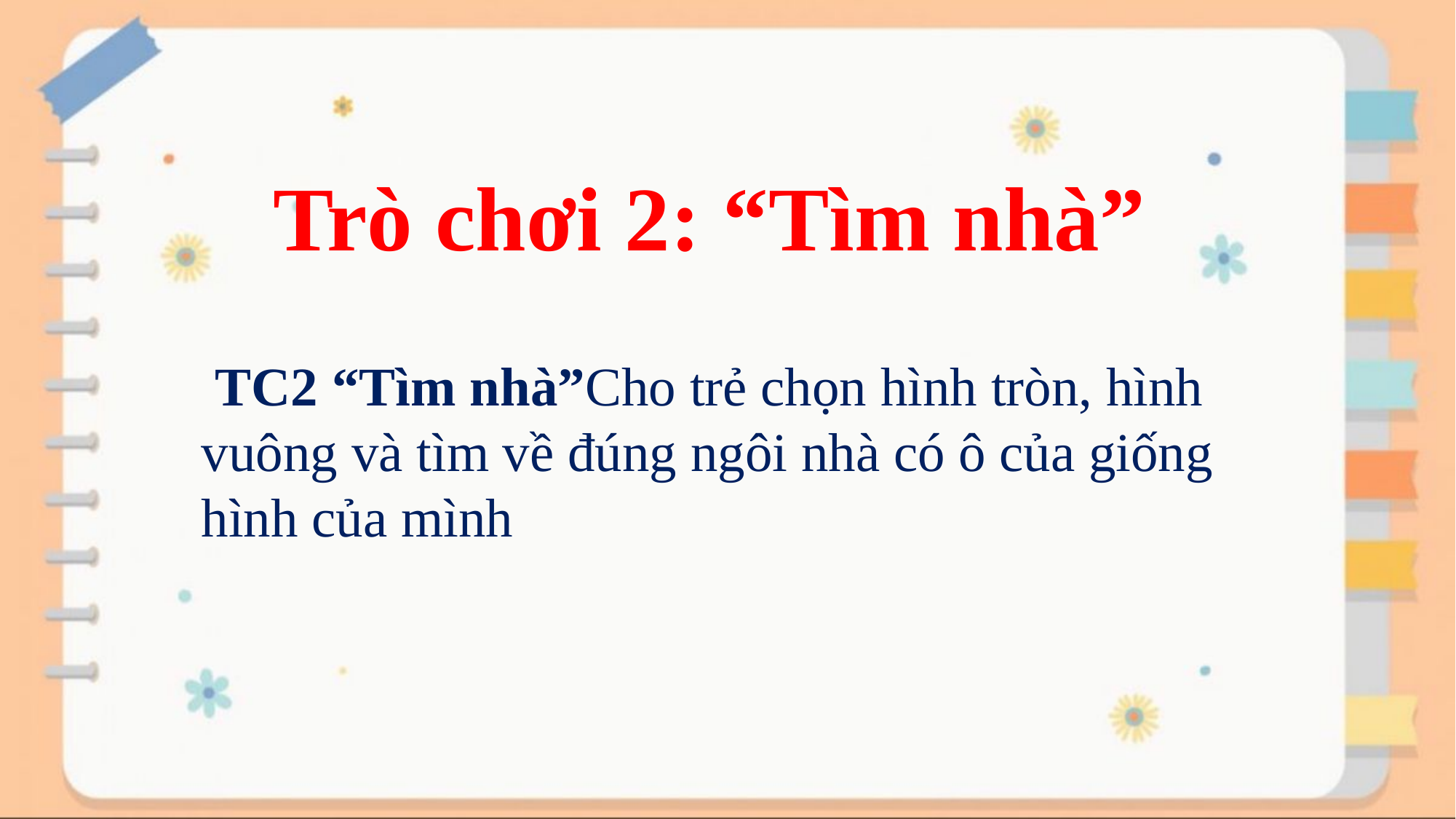

Trò chơi 2: “Tìm nhà”
 TC2 “Tìm nhà”Cho trẻ chọn hình tròn, hình vuông và tìm về đúng ngôi nhà có ô của giống hình của mình